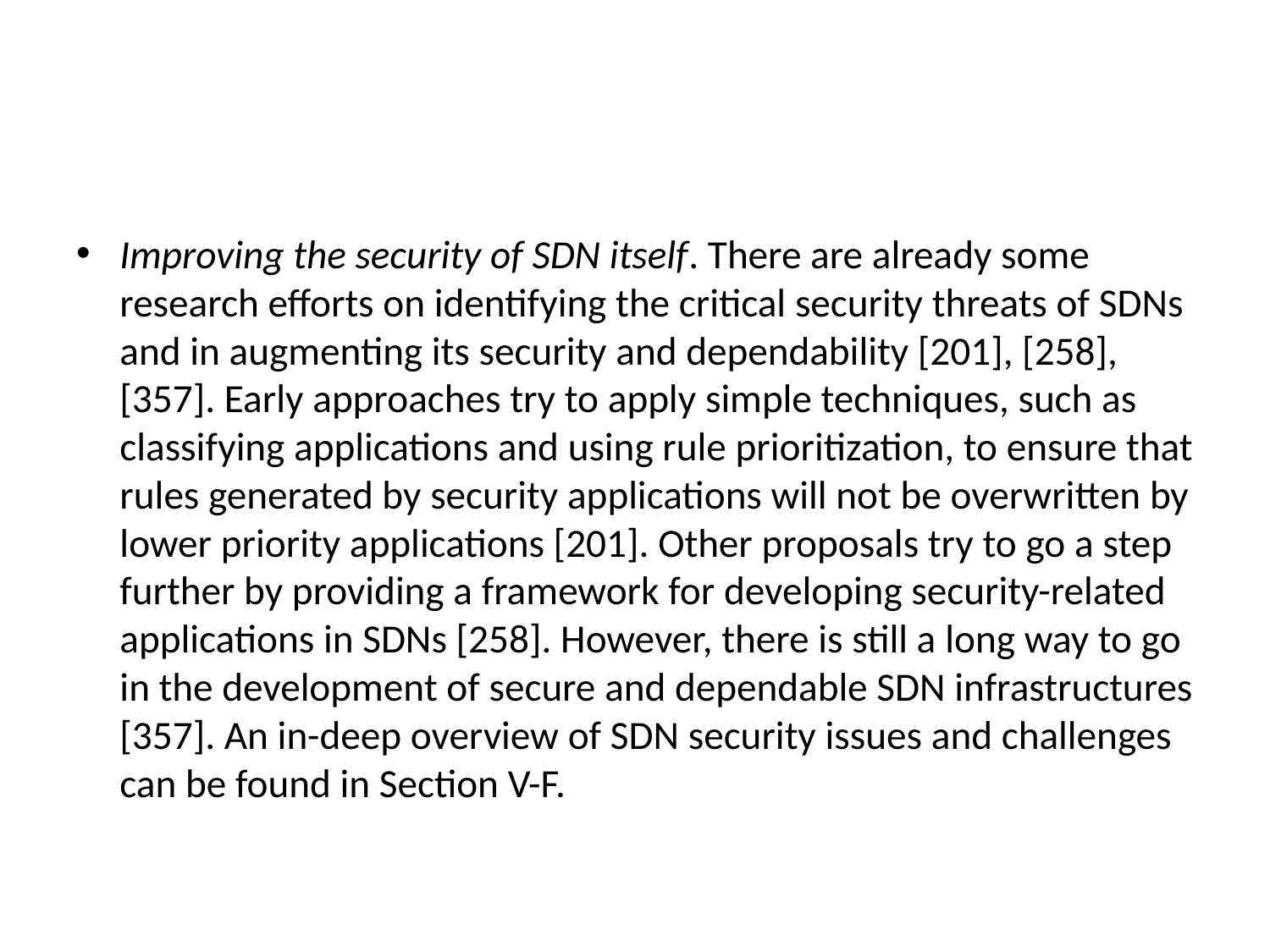

#
Improving the security of SDN itself. There are already some research efforts on identifying the critical security threats of SDNs and in augmenting its security and dependability [201], [258], [357]. Early approaches try to apply simple techniques, such as classifying applications and using rule prioritization, to ensure that rules generated by security applications will not be overwritten by lower priority applications [201]. Other proposals try to go a step further by providing a framework for developing security-related applications in SDNs [258]. However, there is still a long way to go in the development of secure and dependable SDN infrastructures [357]. An in-deep overview of SDN security issues and challenges can be found in Section V-F.